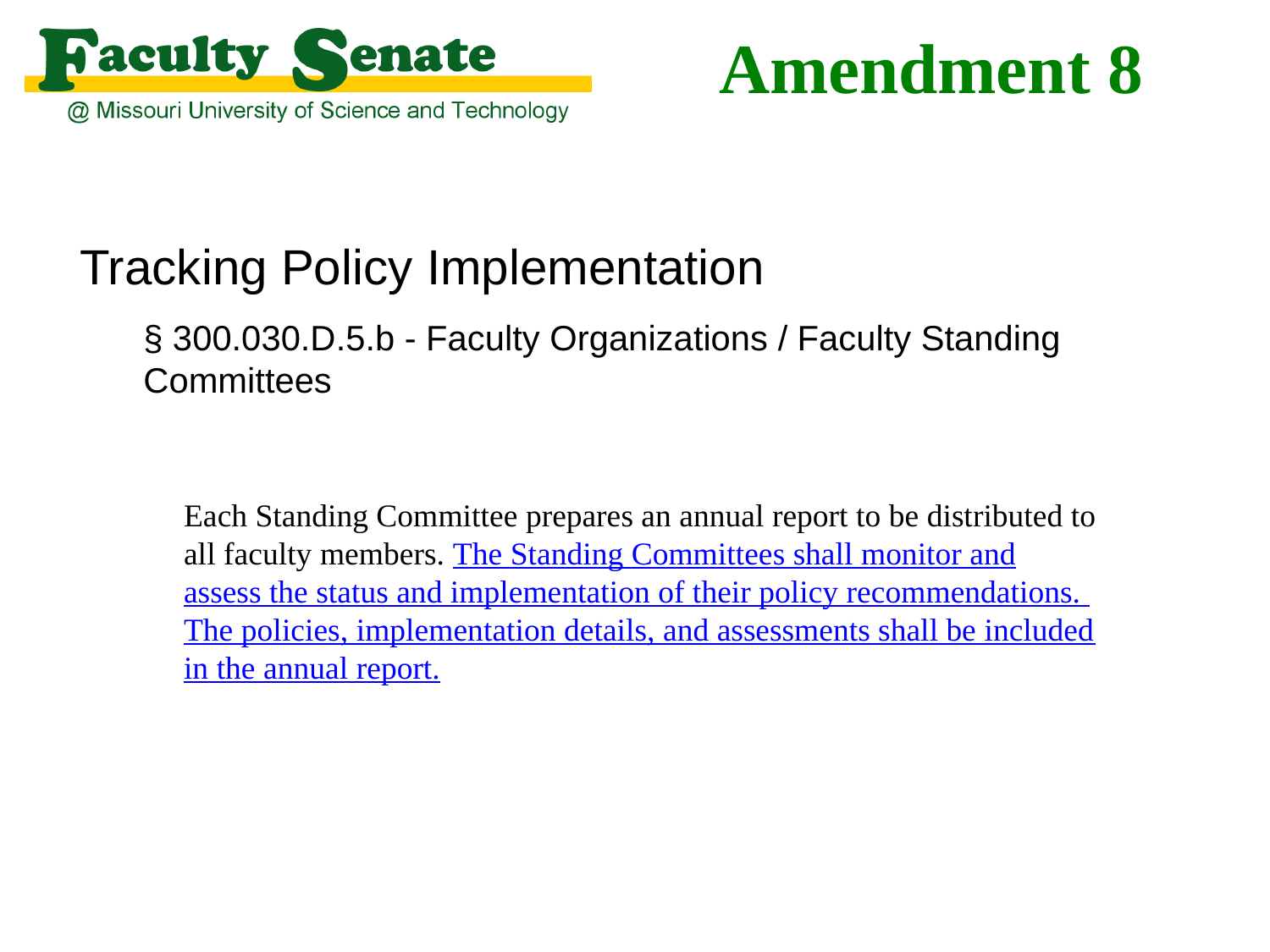

# Amendment 8
Tracking Policy Implementation

§ 300.030.D.5.b - Faculty Organizations / Faculty Standing Committees
Each Standing Committee prepares an annual report to be distributed to all faculty members. The Standing Committees shall monitor and assess the status and implementation of their policy recommendations.  The policies, implementation details, and assessments shall be included in the annual report.